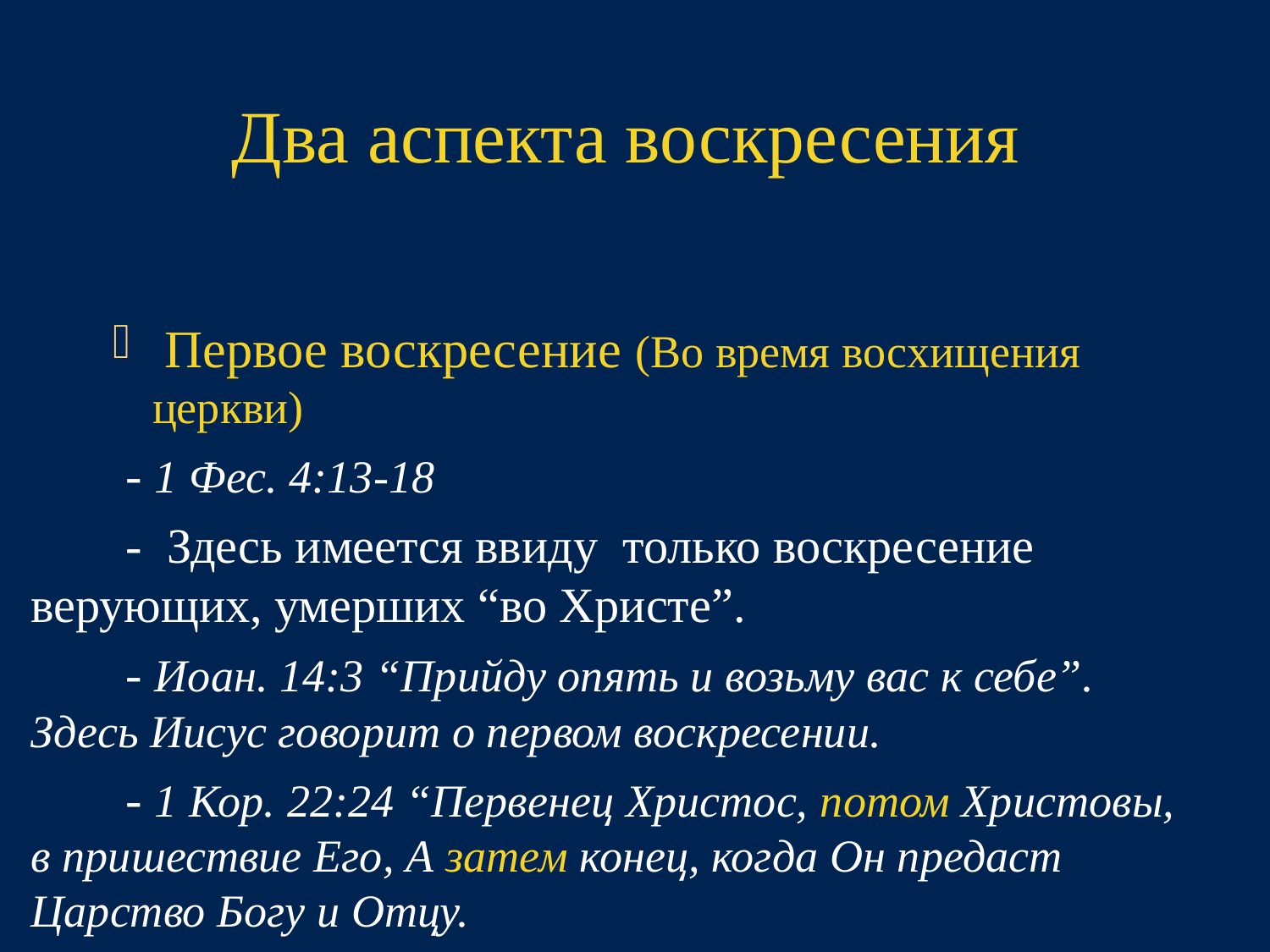

# Два аспекта воскресения

 Первое воскресение (Во время восхищения церкви)
- 1 Фес. 4:13-18
-  Здесь имеется ввиду  только воскресение верующих, умерших “во Христе”.
- Иоан. 14:3 “Прийду опять и возьму вас к себе”. Здесь Иисус говорит о первом воскресении.
- 1 Кор. 22:24 “Первенец Христос, потом Христовы, в пришествие Его, А затем конец, когда Он предаст Царство Богу и Отцу.